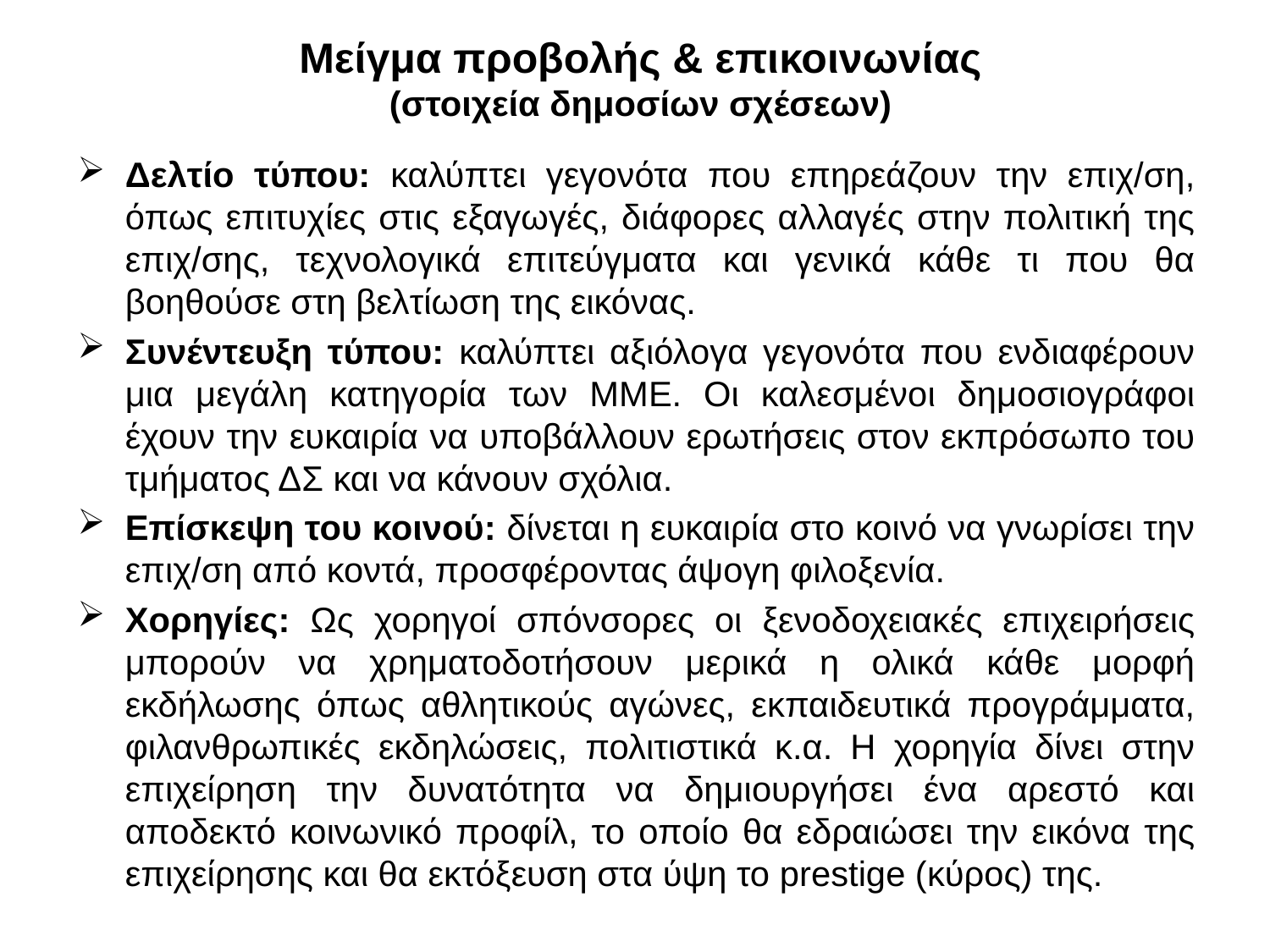

# Μείγμα προβολής & επικοινωνίας (στοιχεία δημοσίων σχέσεων)
Δελτίο τύπου: καλύπτει γεγονότα που επηρεάζουν την επιχ/ση, όπως επιτυχίες στις εξαγωγές, διάφορες αλλαγές στην πολιτική της επιχ/σης, τεχνολογικά επιτεύγματα και γενικά κάθε τι που θα βοηθούσε στη βελτίωση της εικόνας.
Συνέντευξη τύπου: καλύπτει αξιόλογα γεγονότα που ενδιαφέρουν μια μεγάλη κατηγορία των ΜΜΕ. Οι καλεσμένοι δημοσιογράφοι έχουν την ευκαιρία να υποβάλλουν ερωτήσεις στον εκπρόσωπο του τμήματος ΔΣ και να κάνουν σχόλια.
Επίσκεψη του κοινού: δίνεται η ευκαιρία στο κοινό να γνωρίσει την επιχ/ση από κοντά, προσφέροντας άψογη φιλοξενία.
Χορηγίες: Ως χορηγοί σπόνσορες οι ξενοδοχειακές επιχειρήσεις μπορούν να χρηματοδοτήσουν μερικά η ολικά κάθε μορφή εκδήλωσης όπως αθλητικούς αγώνες, εκπαιδευτικά προγράμματα, φιλανθρωπικές εκδηλώσεις, πολιτιστικά κ.α. Η χορηγία δίνει στην επιχείρηση την δυνατότητα να δημιουργήσει ένα αρεστό και αποδεκτό κοινωνικό προφίλ, το οποίο θα εδραιώσει την εικόνα της επιχείρησης και θα εκτόξευση στα ύψη το prestige (κύρος) της.